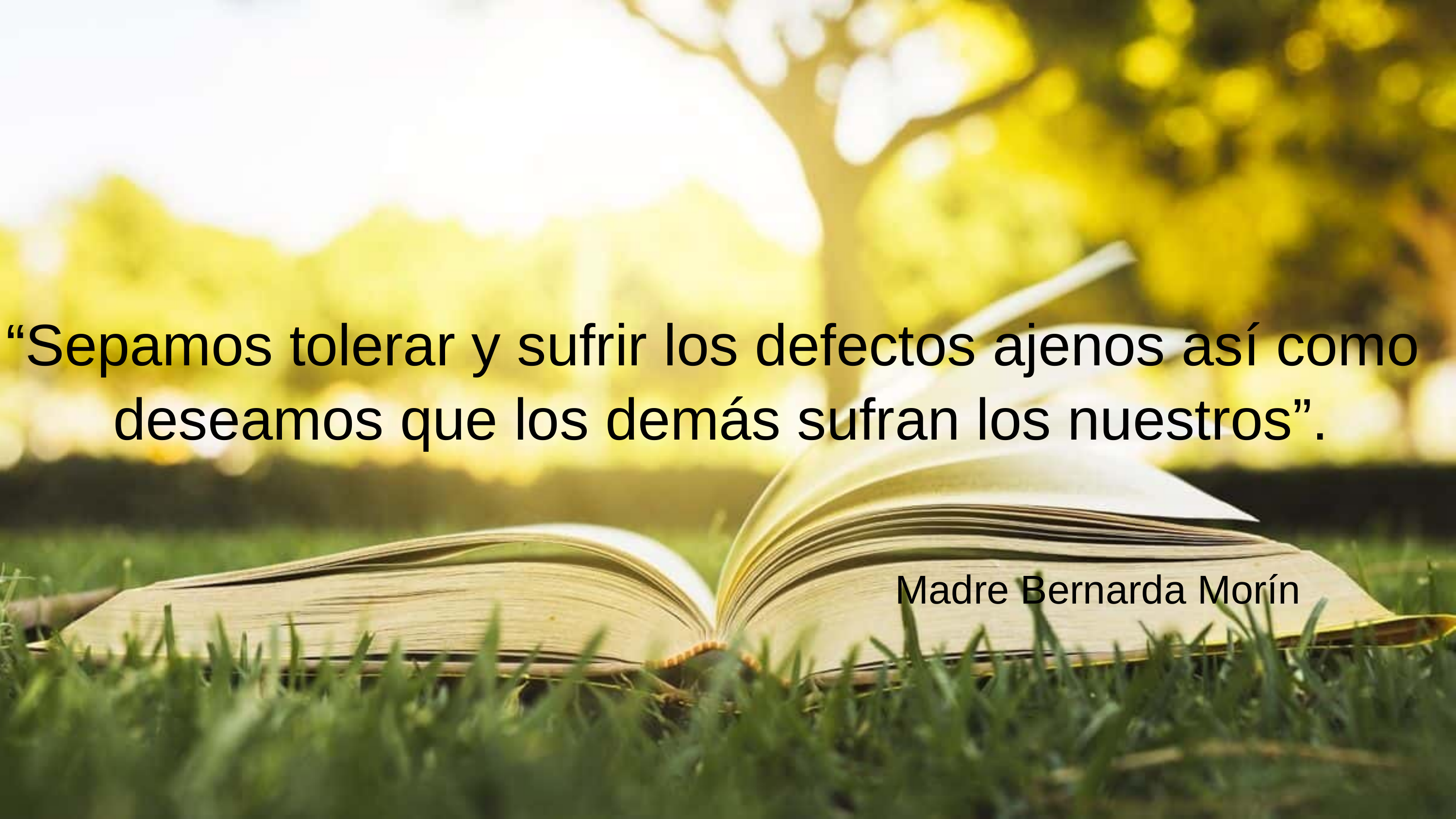

“Sepamos tolerar y sufrir los defectos ajenos así como  deseamos que los demás sufran los nuestros”.
Madre Bernarda Morín